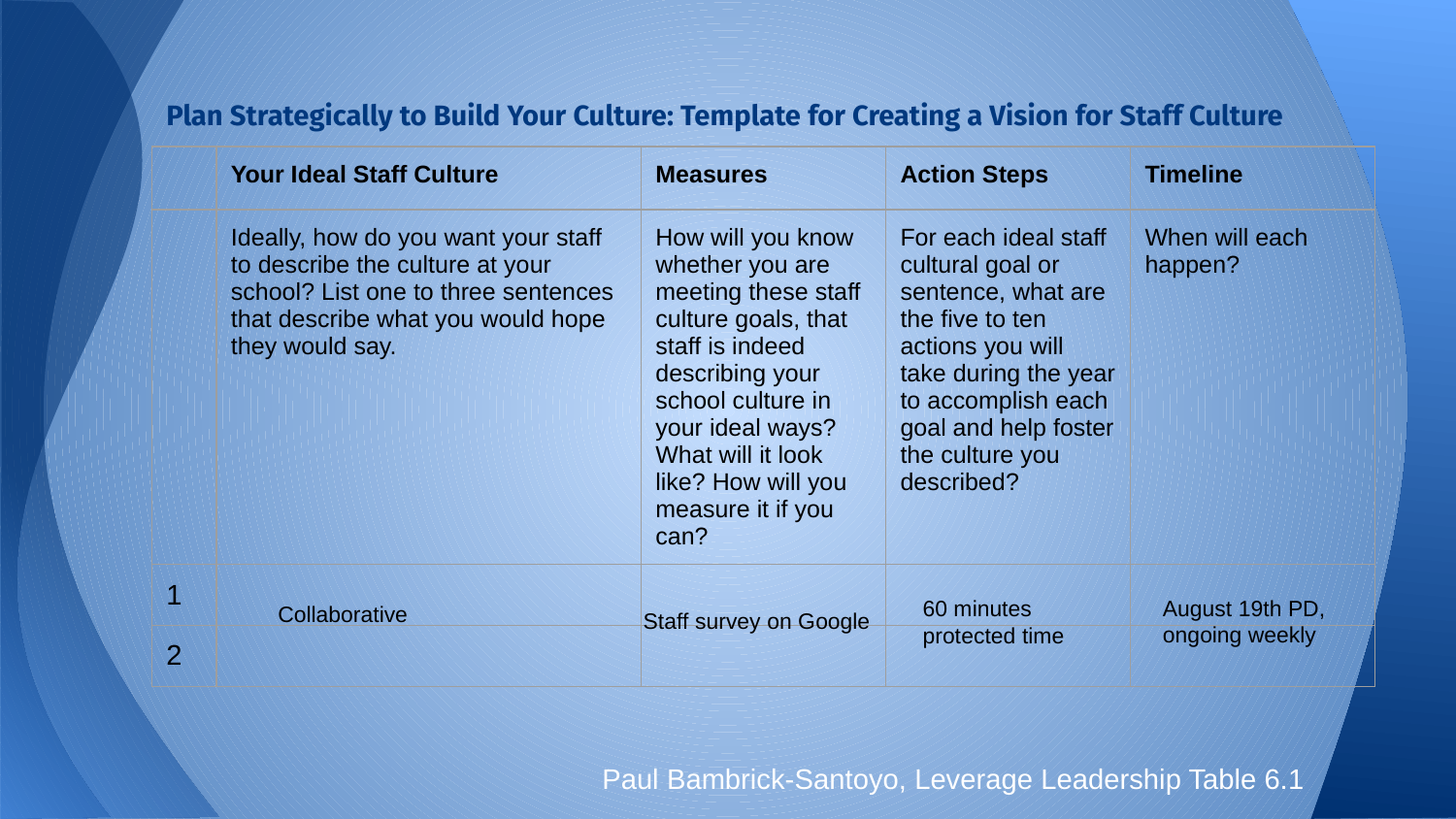

# Plan Strategically to Build Your Culture: Template for Creating a Vision for Staff Culture
|  | Your Ideal Staff Culture | Measures | Action Steps | Timeline |
| --- | --- | --- | --- | --- |
|  | Ideally, how do you want your staff to describe the culture at your school? List one to three sentences that describe what you would hope they would say. | How will you know whether you are meeting these staff culture goals, that staff is indeed describing your school culture in your ideal ways? What will it look like? How will you measure it if you can? | For each ideal staff cultural goal or sentence, what are the five to ten actions you will take during the year to accomplish each goal and help foster the culture you described? | When will each happen? |
| 1 |  |  |  |  |
| 2 |  |  |  |  |
60 minutes protected time
August 19th PD, ongoing weekly
Collaborative
Staff survey on Google
Paul Bambrick-Santoyo, Leverage Leadership Table 6.1